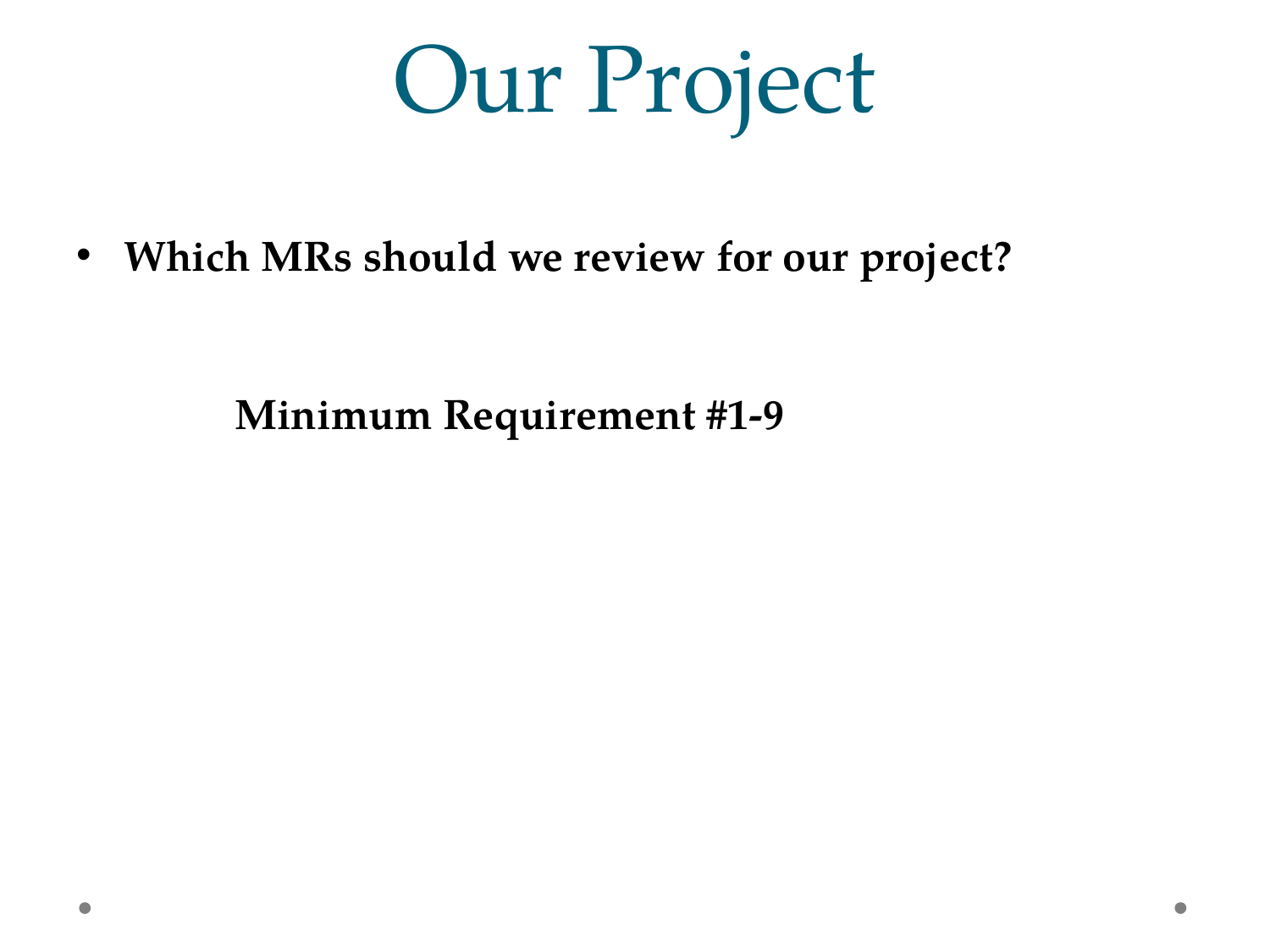

# Our Project
Which MRs should we review for our project?
Minimum Requirement #1-9